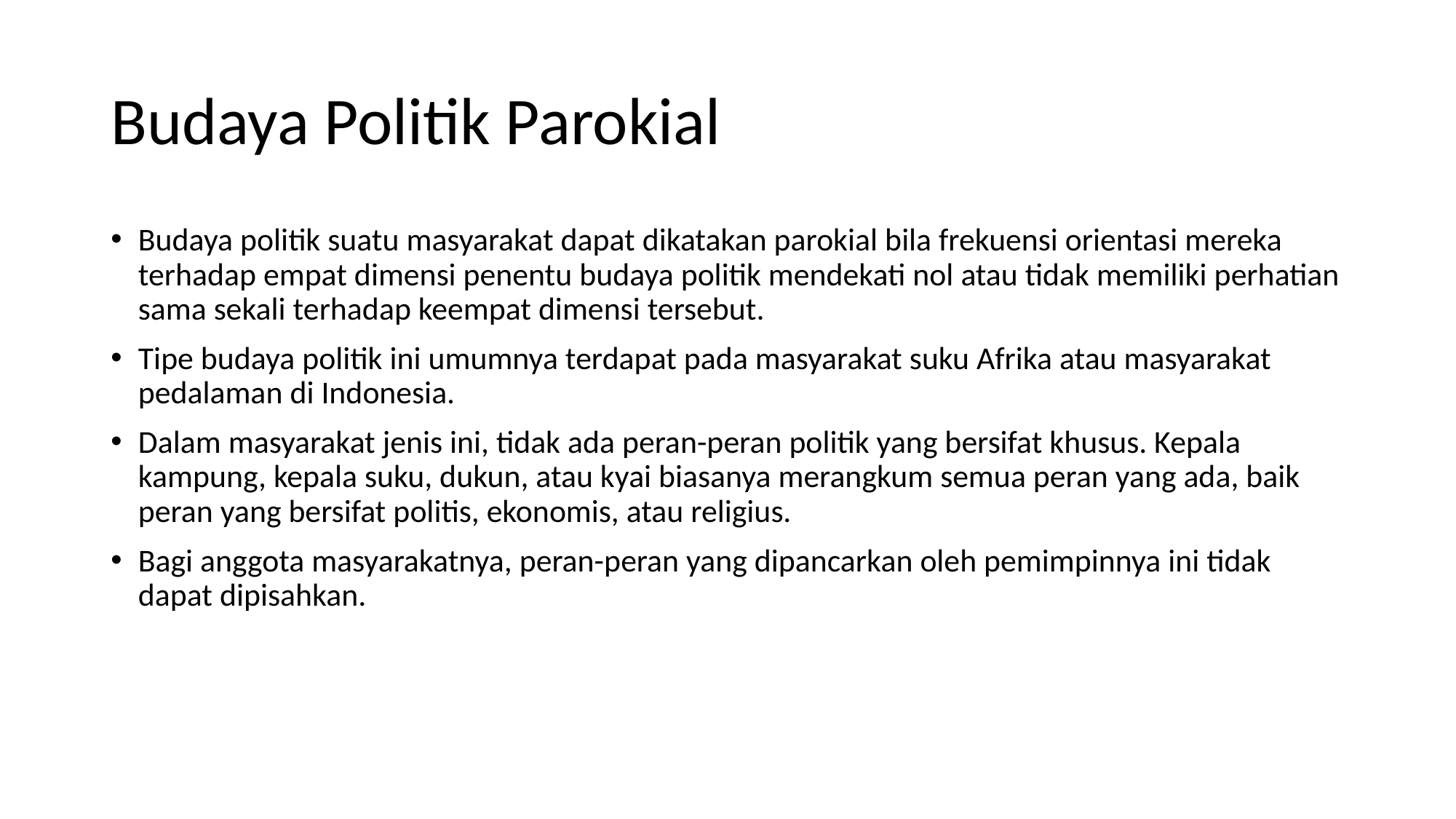

# Budaya Politik Parokial
Budaya politik suatu masyarakat dapat dikatakan parokial bila frekuensi orientasi mereka terhadap empat dimensi penentu budaya politik mendekati nol atau tidak memiliki perhatian sama sekali terhadap keempat dimensi tersebut.
Tipe budaya politik ini umumnya terdapat pada masyarakat suku Afrika atau masyarakat pedalaman di Indonesia.
Dalam masyarakat jenis ini, tidak ada peran-peran politik yang bersifat khusus. Kepala kampung, kepala suku, dukun, atau kyai biasanya merangkum semua peran yang ada, baik peran yang bersifat politis, ekonomis, atau religius.
Bagi anggota masyarakatnya, peran-peran yang dipancarkan oleh pemimpinnya ini tidak dapat dipisahkan.